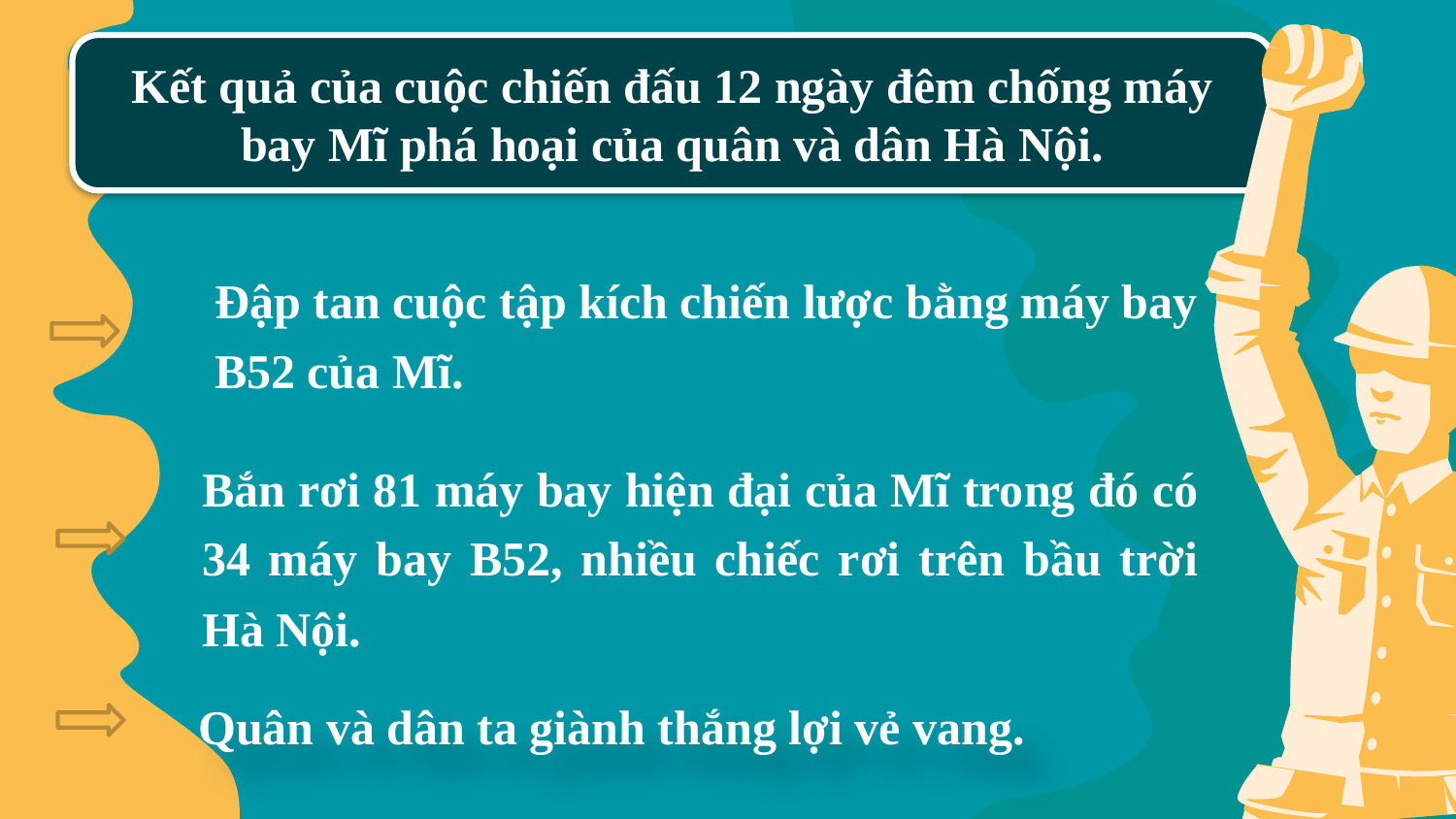

Kết quả của cuộc chiến đấu 12 ngày đêm chống máy bay Mĩ phá hoại của quân và dân Hà Nội.
Đập tan cuộc tập kích chiến lược bằng máy bay B52 của Mĩ.

Bắn rơi 81 máy bay hiện đại của Mĩ trong đó có 34 máy bay B52, nhiều chiếc rơi trên bầu trời Hà Nội.

Quân và dân ta giành thắng lợi vẻ vang.